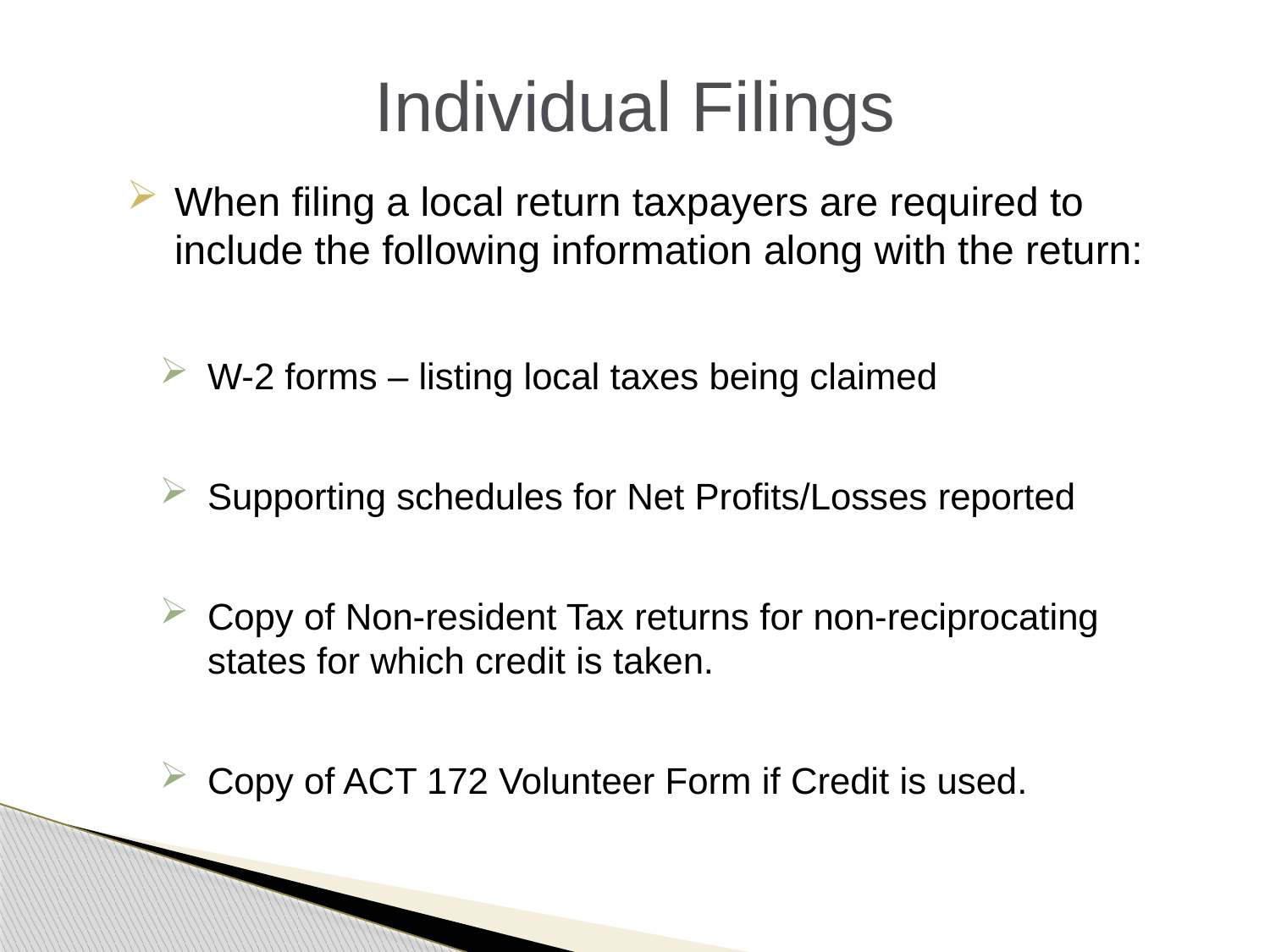

# Individual Filings
When filing a local return taxpayers are required to include the following information along with the return:

W-2 forms – listing local taxes being claimed

Supporting schedules for Net Profits/Losses reported

Copy of Non-resident Tax returns for non-reciprocating states for which credit is taken.

Copy of ACT 172 Volunteer Form if Credit is used.